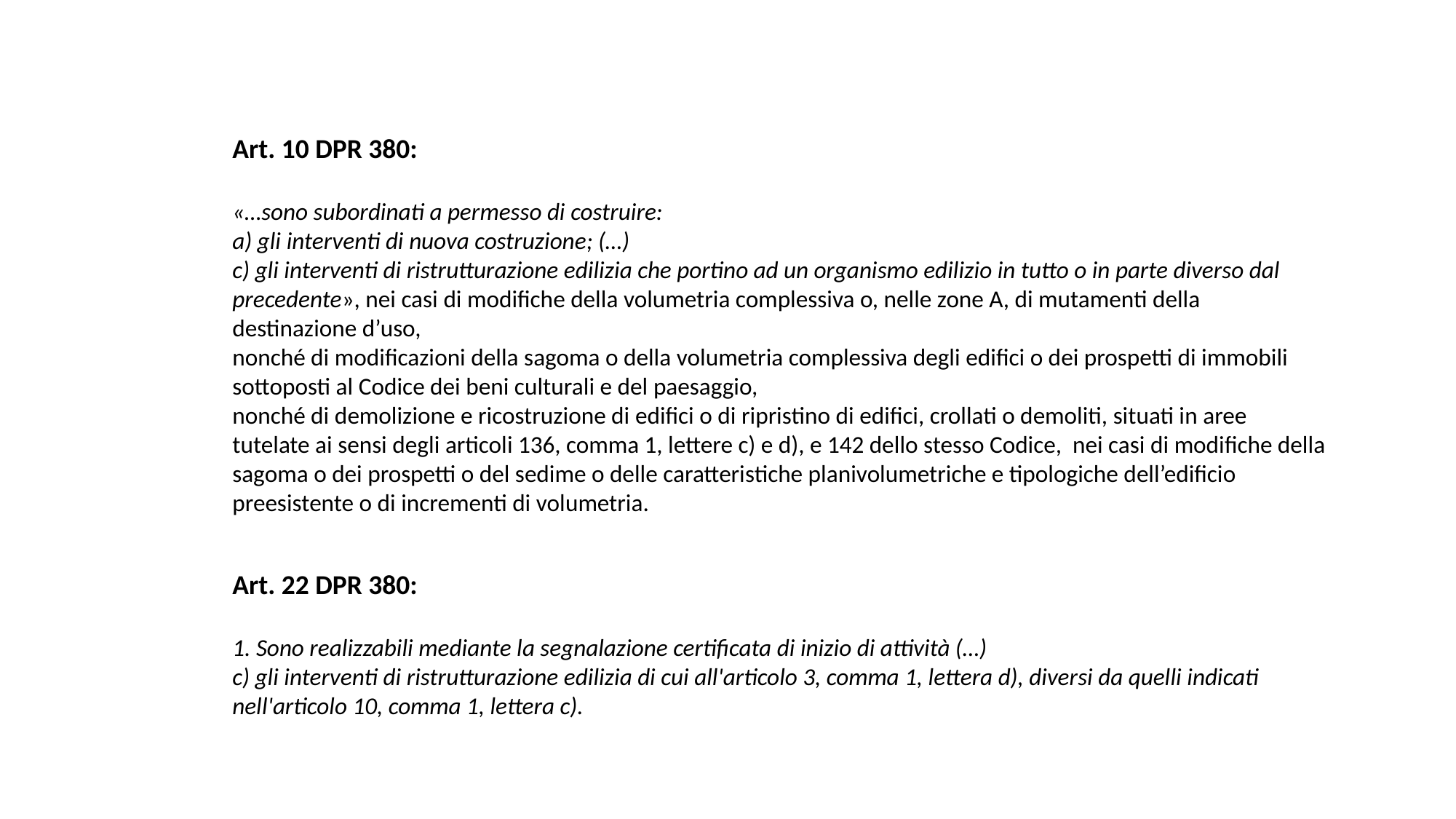

Art. 10 DPR 380:

«…sono subordinati a permesso di costruire:
a) gli interventi di nuova costruzione; (…)
c) gli interventi di ristrutturazione edilizia che portino ad un organismo edilizio in tutto o in parte diverso dal precedente», nei casi di modifiche della volumetria complessiva o, nelle zone A, di mutamenti della destinazione d’uso,
nonché di modificazioni della sagoma o della volumetria complessiva degli edifici o dei prospetti di immobili sottoposti al Codice dei beni culturali e del paesaggio,
nonché di demolizione e ricostruzione di edifici o di ripristino di edifici, crollati o demoliti, situati in aree tutelate ai sensi degli articoli 136, comma 1, lettere c) e d), e 142 dello stesso Codice,  nei casi di modifiche della sagoma o dei prospetti o del sedime o delle caratteristiche planivolumetriche e tipologiche dell’edificio preesistente o di incrementi di volumetria.

Art. 22 DPR 380:

1. Sono realizzabili mediante la segnalazione certificata di inizio di attività (…)
c) gli interventi di ristrutturazione edilizia di cui all'articolo 3, comma 1, lettera d), diversi da quelli indicati nell'articolo 10, comma 1, lettera c).